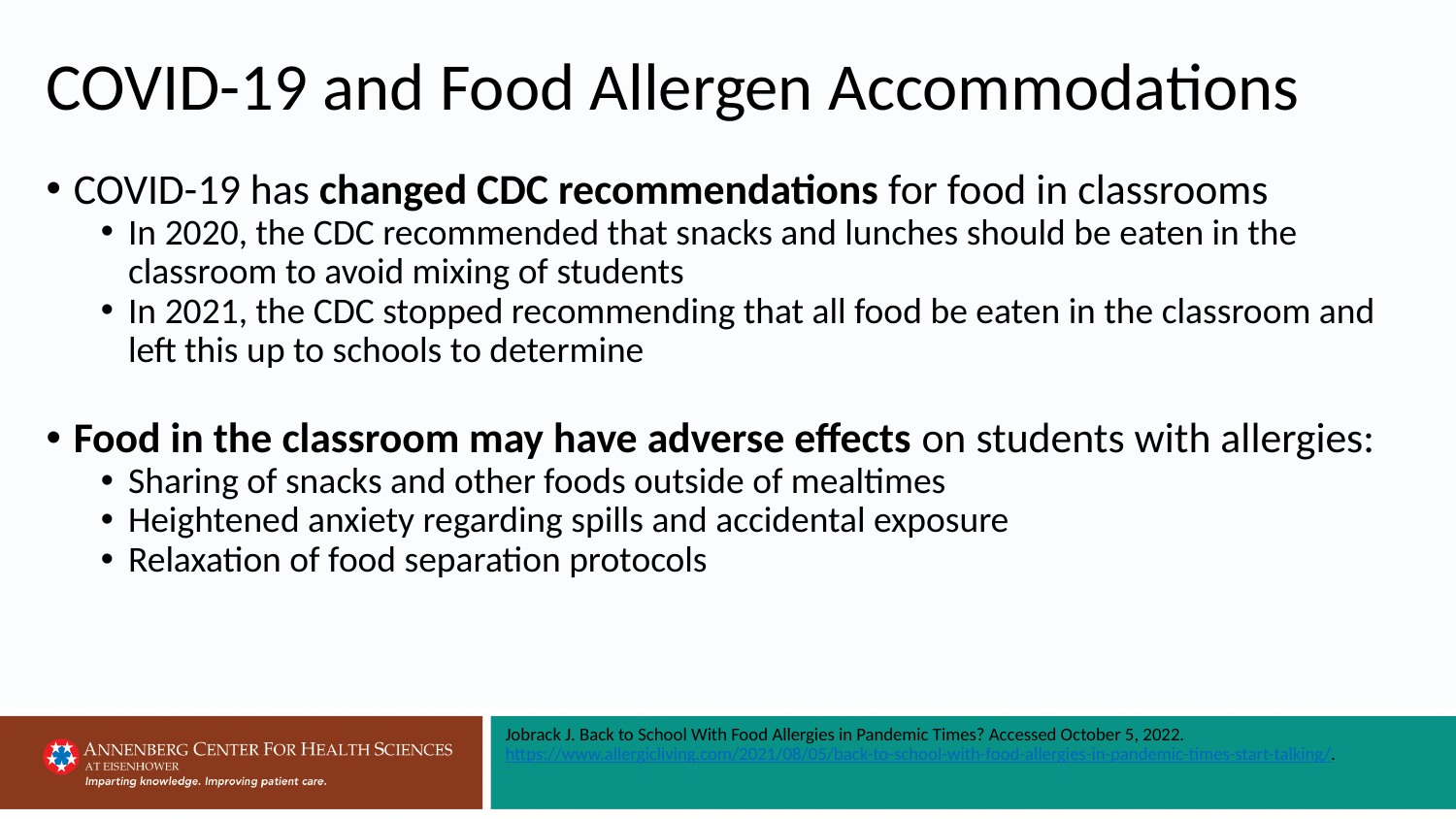

# COVID-19 and Food Allergen Accommodations
COVID-19 has changed CDC recommendations for food in classrooms
In 2020, the CDC recommended that snacks and lunches should be eaten in the classroom to avoid mixing of students
In 2021, the CDC stopped recommending that all food be eaten in the classroom and left this up to schools to determine

Food in the classroom may have adverse effects on students with allergies:
Sharing of snacks and other foods outside of mealtimes
Heightened anxiety regarding spills and accidental exposure
Relaxation of food separation protocols
Jobrack J. Back to School With Food Allergies in Pandemic Times? Accessed October 5, 2022. https://www.allergicliving.com/2021/08/05/back-to-school-with-food-allergies-in-pandemic-times-start-talking/.